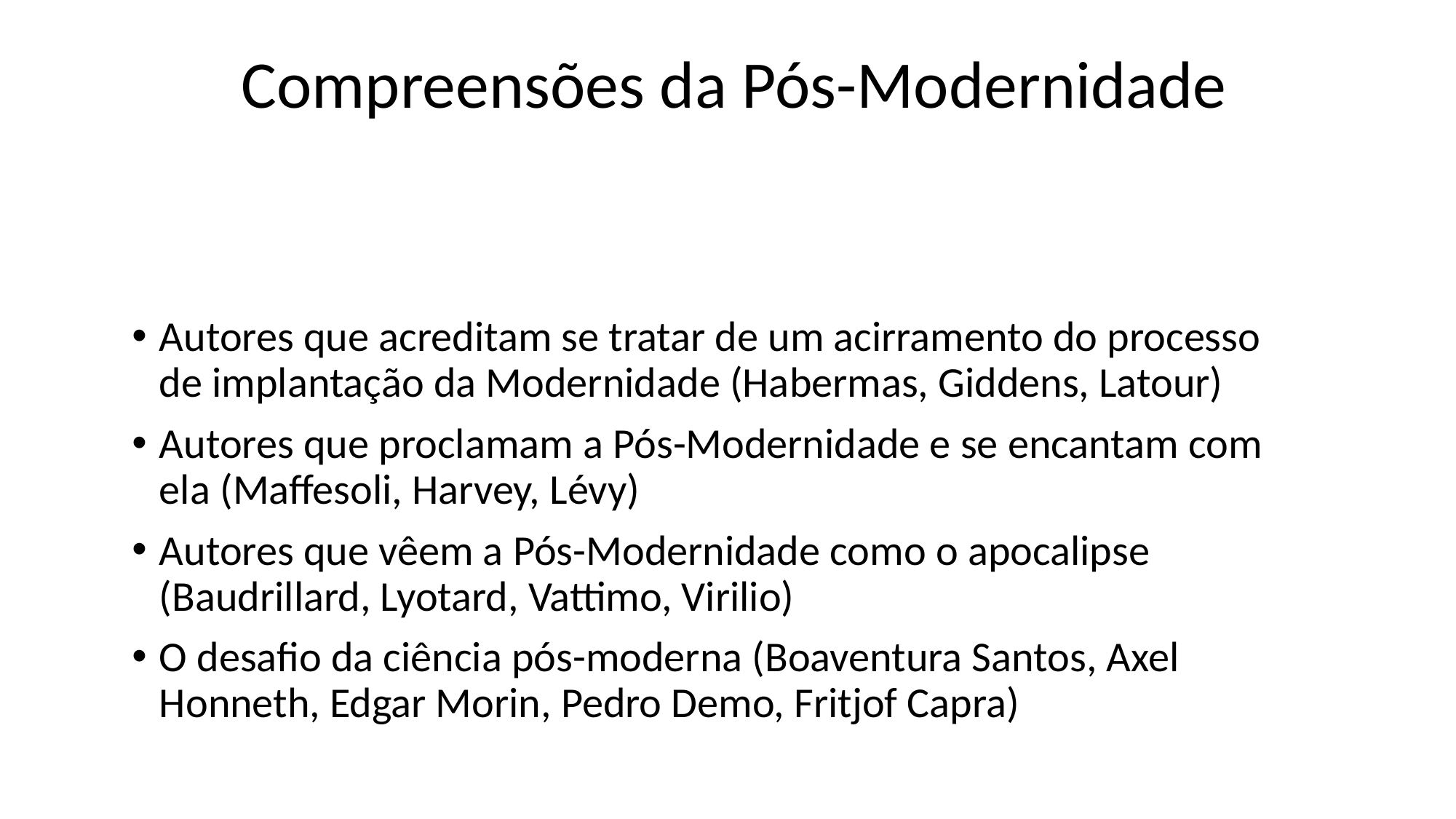

Compreensões da Pós-Modernidade
Autores que acreditam se tratar de um acirramento do processo de implantação da Modernidade (Habermas, Giddens, Latour)
Autores que proclamam a Pós-Modernidade e se encantam com ela (Maffesoli, Harvey, Lévy)
Autores que vêem a Pós-Modernidade como o apocalipse (Baudrillard, Lyotard, Vattimo, Virilio)
O desafio da ciência pós-moderna (Boaventura Santos, Axel Honneth, Edgar Morin, Pedro Demo, Fritjof Capra)